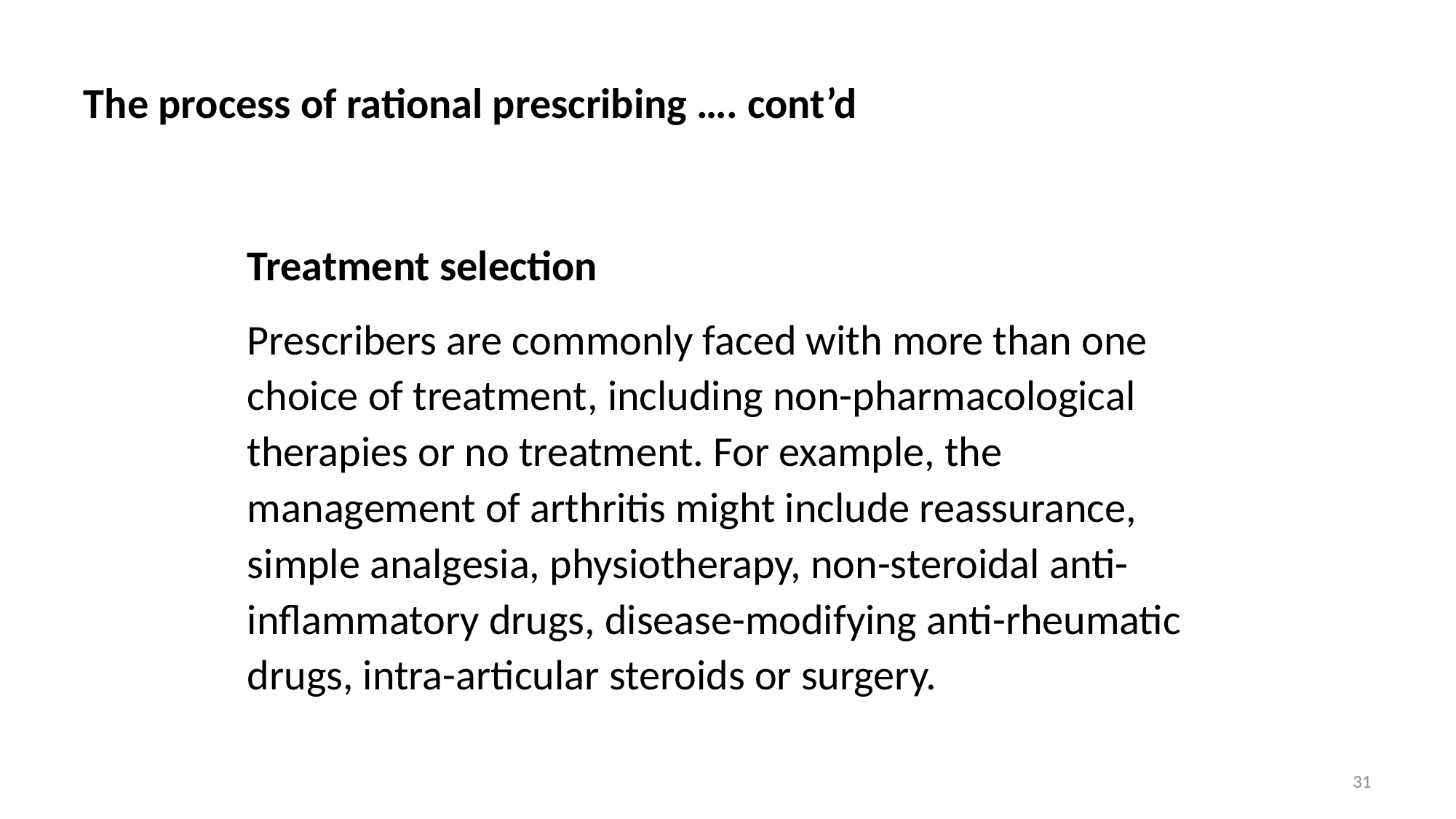

# The process of rational prescribing …. cont’d
Treatment selection
Prescribers are commonly faced with more than one choice of treatment, including non-pharmacological therapies or no treatment. For example, the management of arthritis might include reassurance, simple analgesia, physiotherapy, non-steroidal anti-inflammatory drugs, disease-modifying anti-rheumatic drugs, intra-articular steroids or surgery.

31